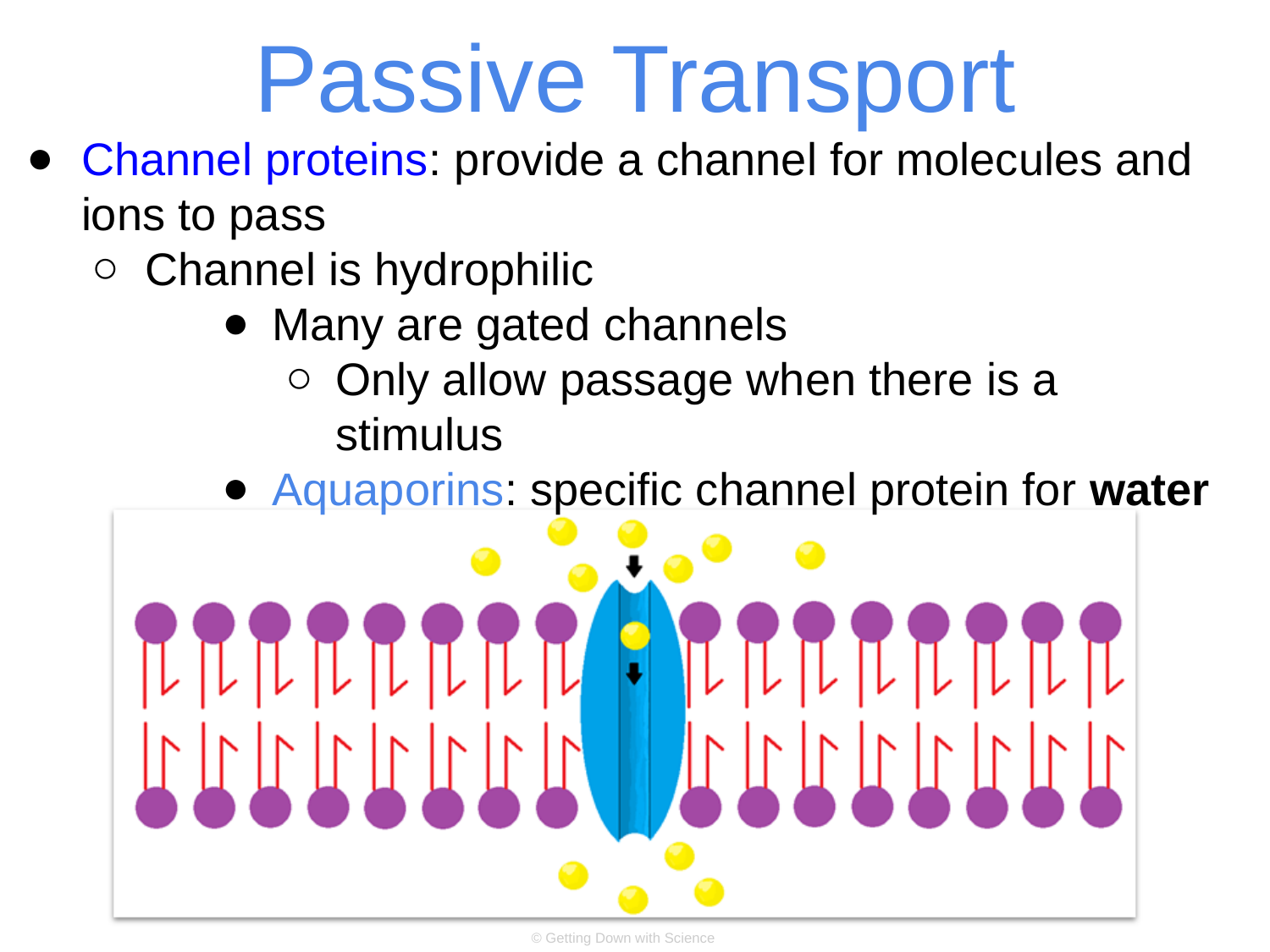

# Passive Transport
Channel proteins: provide a channel for molecules and ions to pass
Channel is hydrophilic
Many are gated channels
Only allow passage when there is a stimulus
Aquaporins: specific channel protein for water